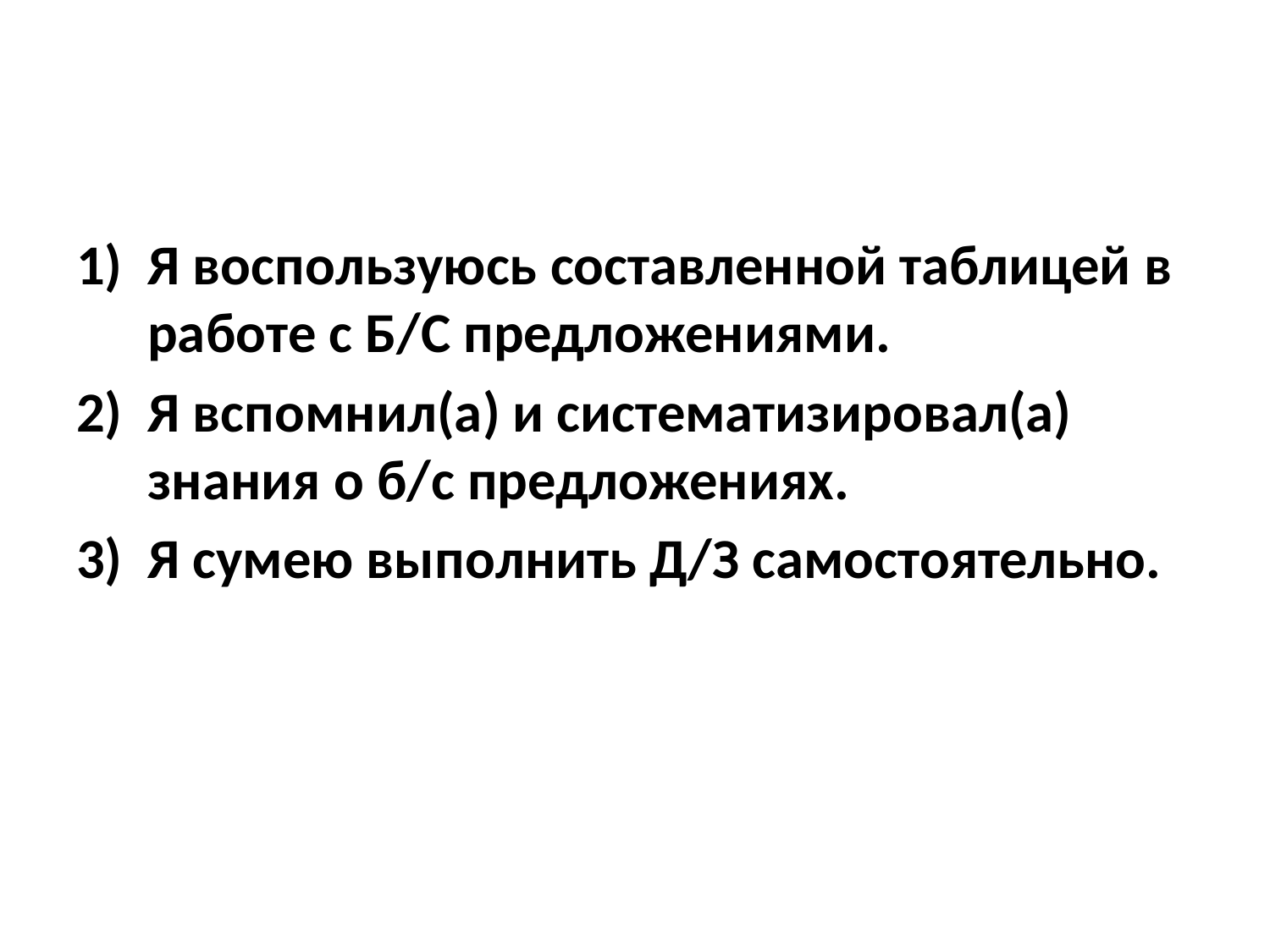

#
Я воспользуюсь составленной таблицей в работе с Б/С предложениями.
Я вспомнил(а) и систематизировал(а) знания о б/с предложениях.
Я сумею выполнить Д/З самостоятельно.